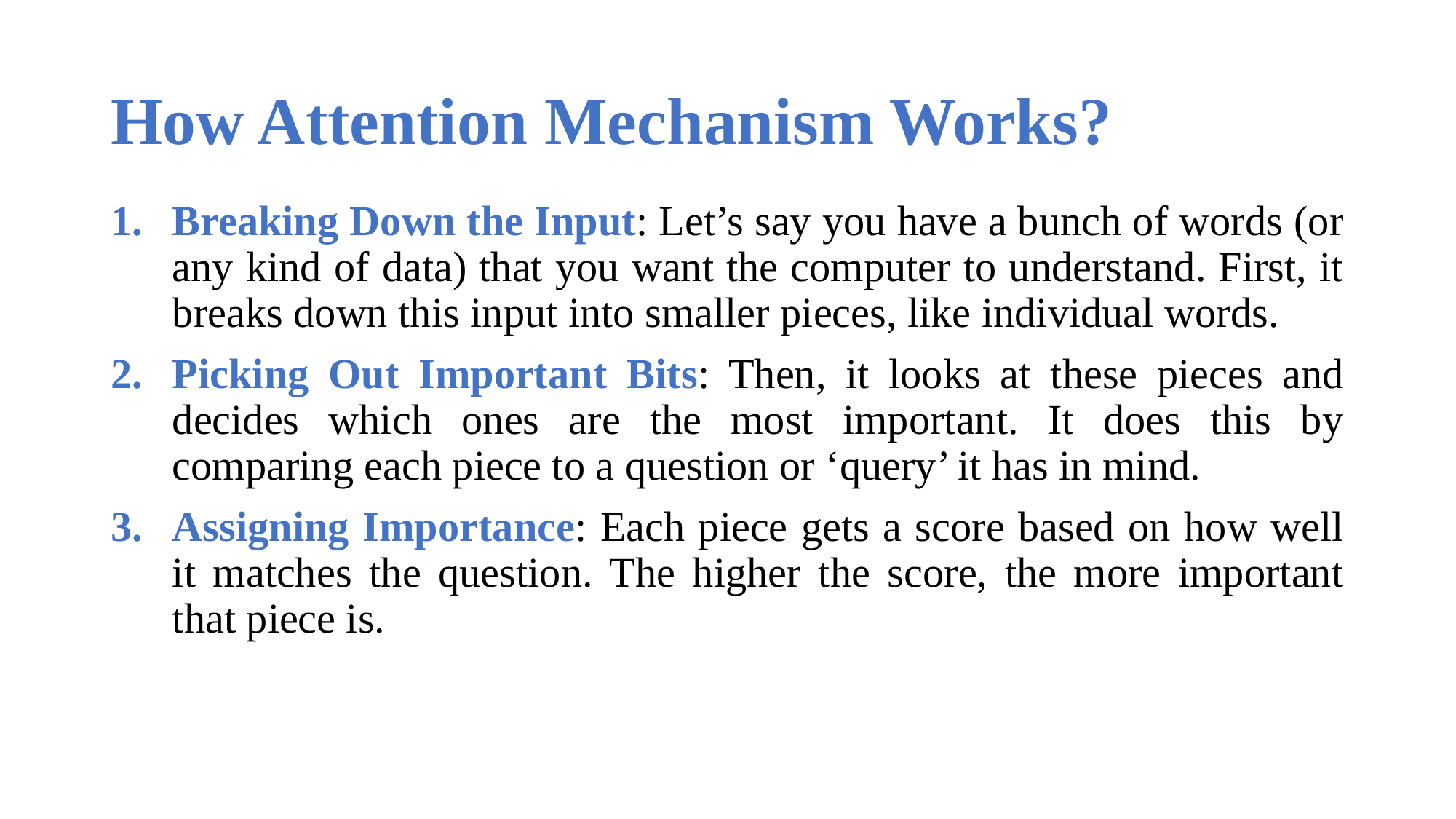

# How Attention Mechanism Works?
Breaking Down the Input: Let’s say you have a bunch of words (or any kind of data) that you want the computer to understand. First, it breaks down this input into smaller pieces, like individual words.
Picking Out Important Bits: Then, it looks at these pieces and decides which ones are the most important. It does this by comparing each piece to a question or ‘query’ it has in mind.
Assigning Importance: Each piece gets a score based on how well it matches the question. The higher the score, the more important that piece is.